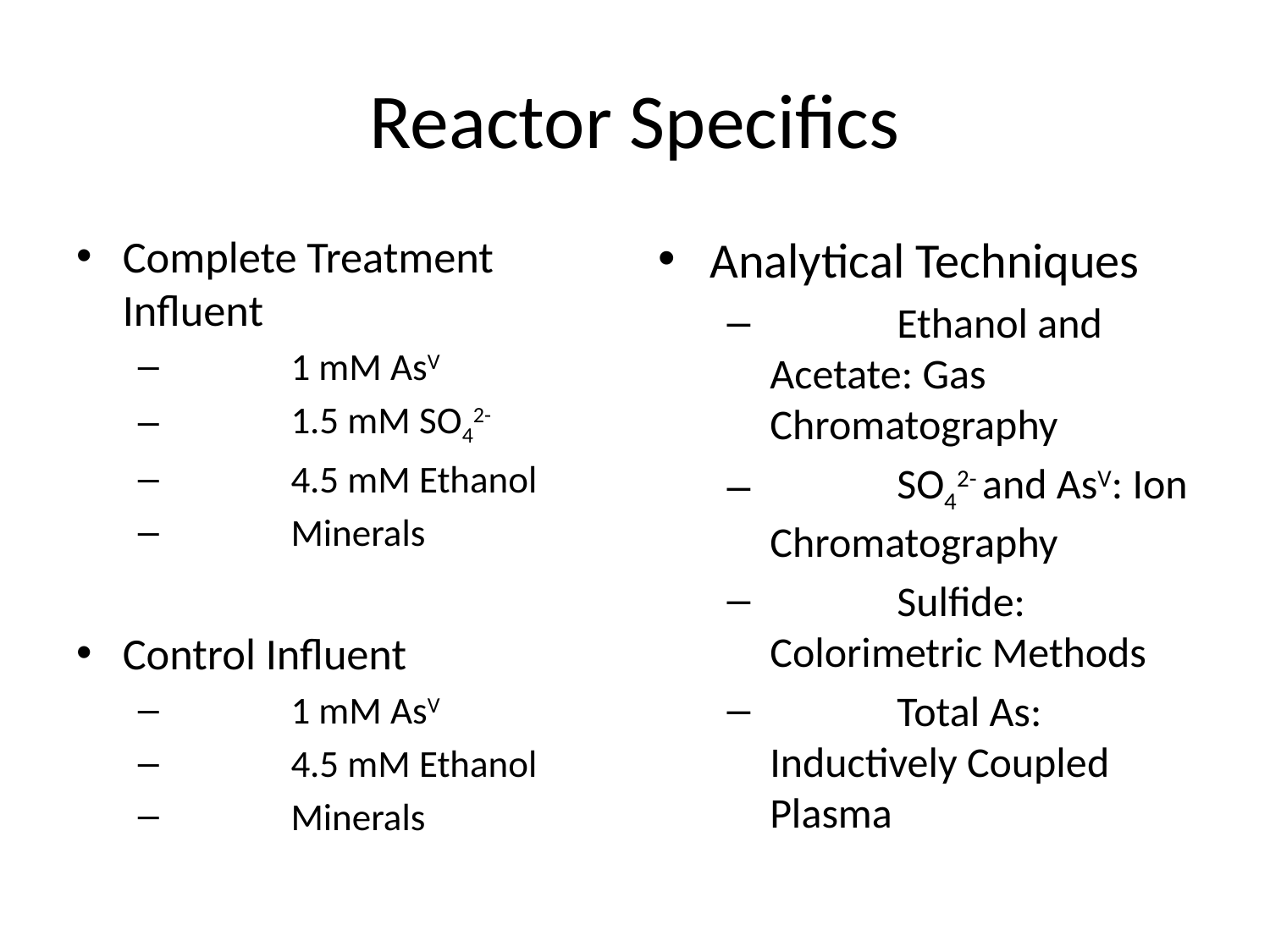

# Reactor Specifics
Complete Treatment Influent
	1 mM AsV
	1.5 mM SO42-
	4.5 mM Ethanol
	Minerals

Control Influent
	1 mM AsV
	4.5 mM Ethanol
	Minerals

Analytical Techniques
	Ethanol and Acetate: Gas Chromatography
	SO42- and AsV: Ion Chromatography
	Sulfide: Colorimetric Methods
	Total As: Inductively Coupled Plasma